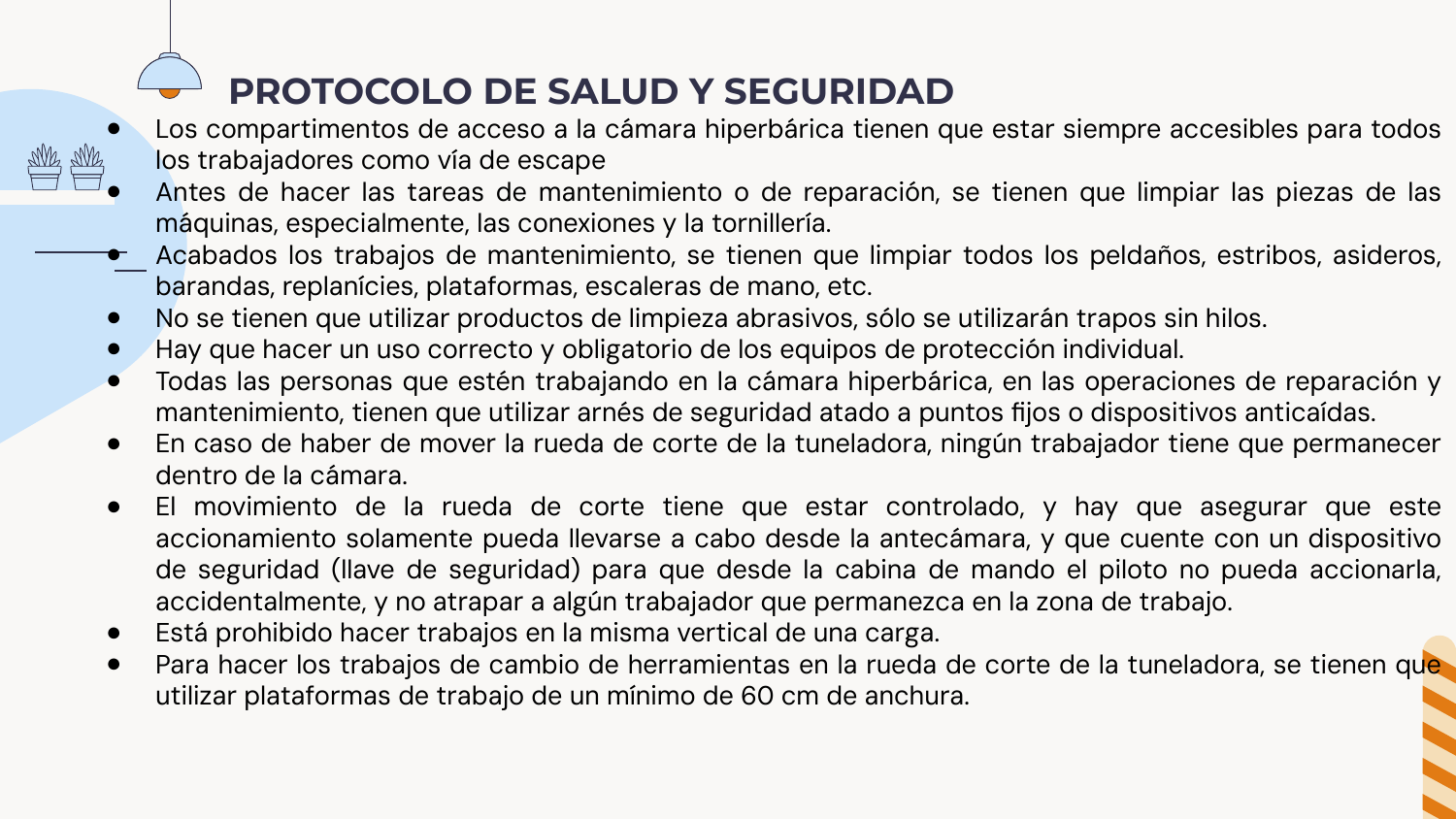

PROTOCOLO DE SALUD Y SEGURIDAD
Los compartimentos de acceso a la cámara hiperbárica tienen que estar siempre accesibles para todos los trabajadores como vía de escape
Antes de hacer las tareas de mantenimiento o de reparación, se tienen que limpiar las piezas de las máquinas, especialmente, las conexiones y la tornillería.
Acabados los trabajos de mantenimiento, se tienen que limpiar todos los peldaños, estribos, asideros, barandas, replanícies, plataformas, escaleras de mano, etc.
No se tienen que utilizar productos de limpieza abrasivos, sólo se utilizarán trapos sin hilos.
Hay que hacer un uso correcto y obligatorio de los equipos de protección individual.
Todas las personas que estén trabajando en la cámara hiperbárica, en las operaciones de reparación y mantenimiento, tienen que utilizar arnés de seguridad atado a puntos fijos o dispositivos anticaídas.
En caso de haber de mover la rueda de corte de la tuneladora, ningún trabajador tiene que permanecer dentro de la cámara.
El movimiento de la rueda de corte tiene que estar controlado, y hay que asegurar que este accionamiento solamente pueda llevarse a cabo desde la antecámara, y que cuente con un dispositivo de seguridad (llave de seguridad) para que desde la cabina de mando el piloto no pueda accionarla, accidentalmente, y no atrapar a algún trabajador que permanezca en la zona de trabajo.
Está prohibido hacer trabajos en la misma vertical de una carga.
Para hacer los trabajos de cambio de herramientas en la rueda de corte de la tuneladora, se tienen que utilizar plataformas de trabajo de un mínimo de 60 cm de anchura.